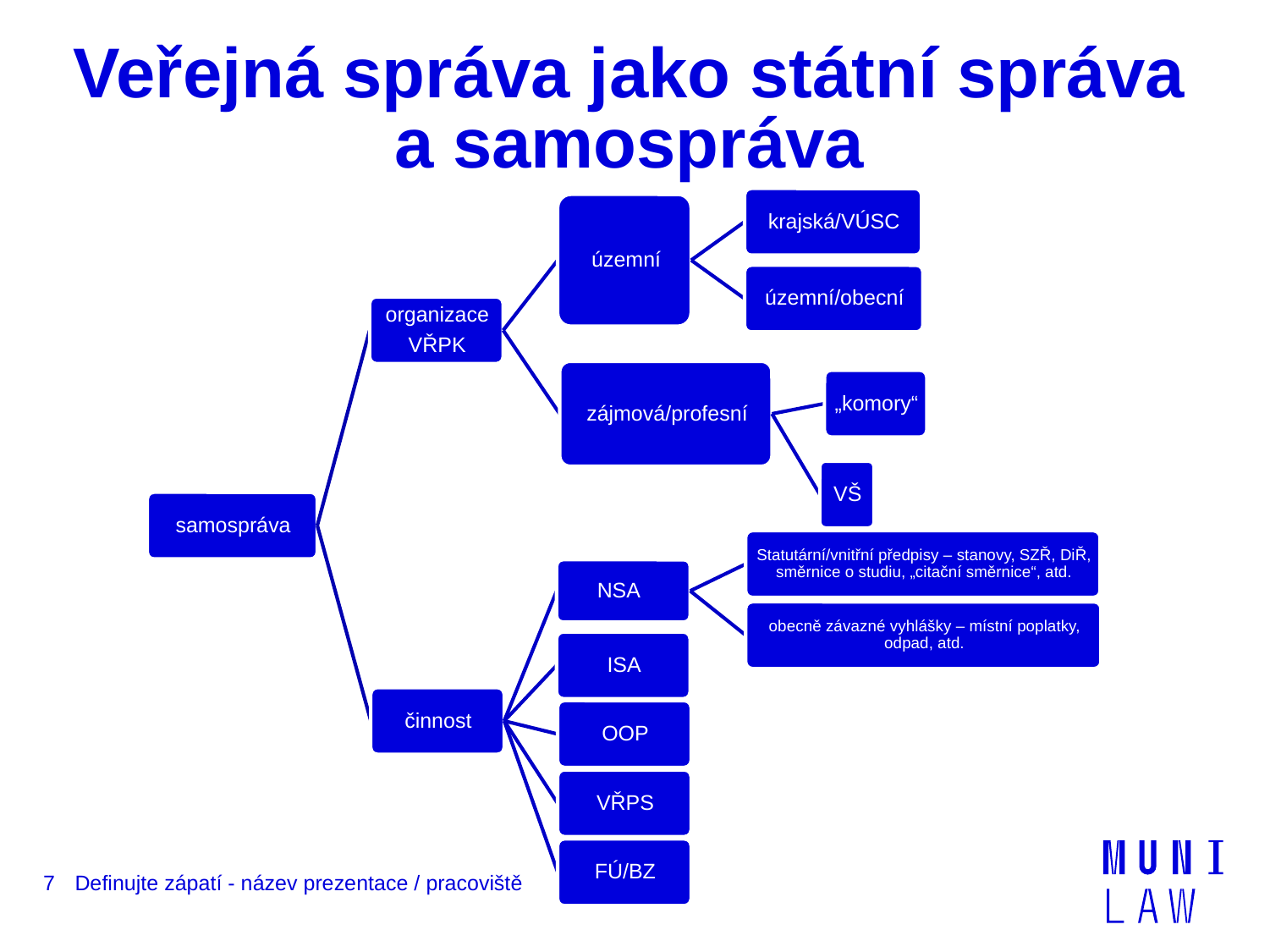

# Veřejná správa jako státní správa a samospráva
samospráva

organizace
VŘPK

územní

krajská/VÚSC

územní/obecní

zájmová/profesní

„komory“

VŠ

činnost

NSA

Statutární/vnitřní předpisy – stanovy, SZŘ, DiŘ, směrnice o studiu, „citační směrnice“, atd.

obecně závazné vyhlášky – místní poplatky, odpad, atd.

ISA

OOP

VŘPS

FÚ/BZ

7
Definujte zápatí - název prezentace / pracoviště